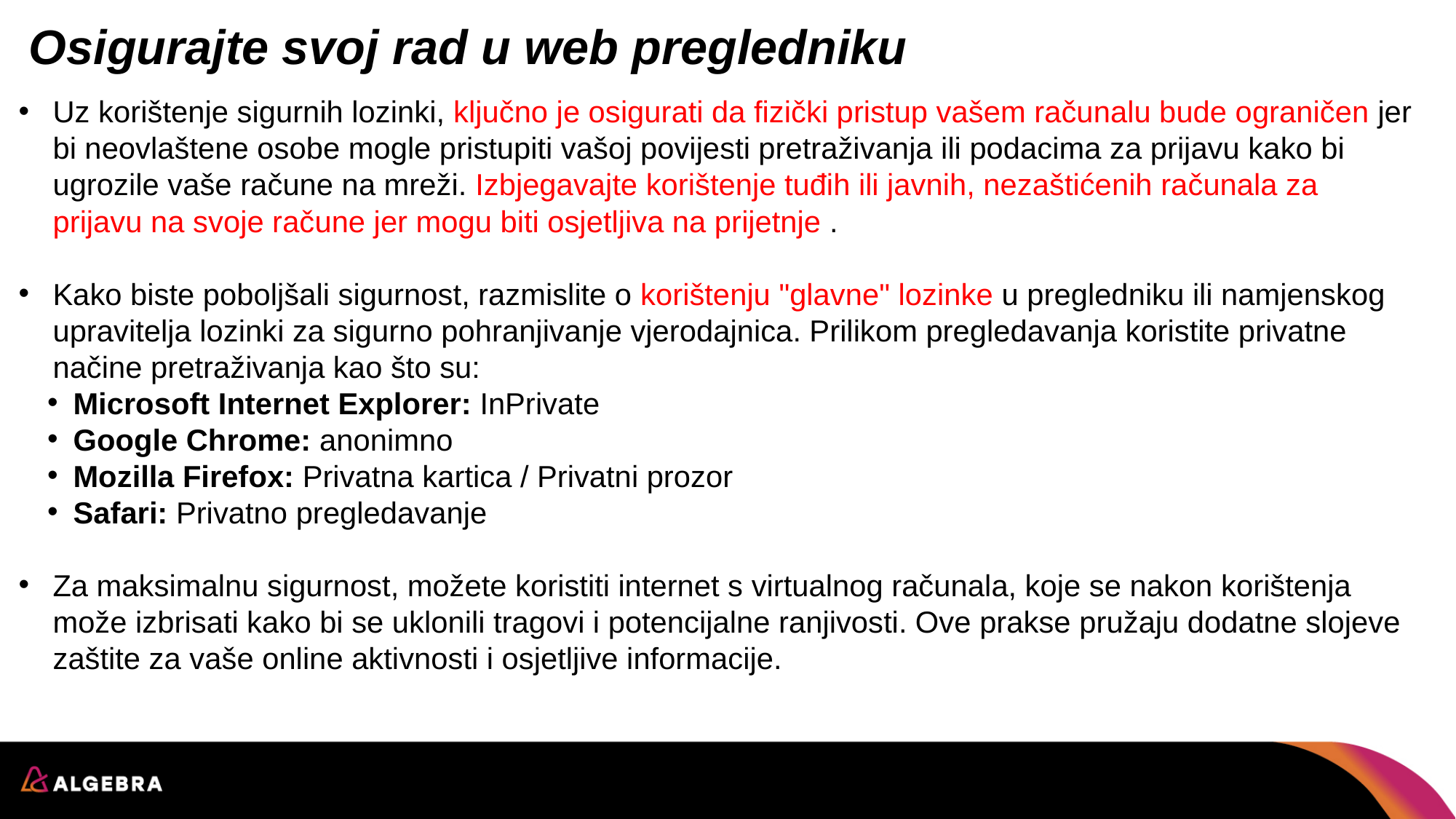

# Osigurajte svoj rad u web pregledniku
Uz korištenje sigurnih lozinki, ključno je osigurati da fizički pristup vašem računalu bude ograničen jer bi neovlaštene osobe mogle pristupiti vašoj povijesti pretraživanja ili podacima za prijavu kako bi ugrozile vaše račune na mreži. Izbjegavajte korištenje tuđih ili javnih, nezaštićenih računala za prijavu na svoje račune jer mogu biti osjetljiva na prijetnje .

Kako biste poboljšali sigurnost, razmislite o korištenju "glavne" lozinke u pregledniku ili namjenskog upravitelja lozinki za sigurno pohranjivanje vjerodajnica. Prilikom pregledavanja koristite privatne načine pretraživanja kao što su:
Microsoft Internet Explorer: InPrivate
Google Chrome: anonimno
Mozilla Firefox: Privatna kartica / Privatni prozor
Safari: Privatno pregledavanje

Za maksimalnu sigurnost, možete koristiti internet s virtualnog računala, koje se nakon korištenja može izbrisati kako bi se uklonili tragovi i potencijalne ranjivosti. Ove prakse pružaju dodatne slojeve zaštite za vaše online aktivnosti i osjetljive informacije.